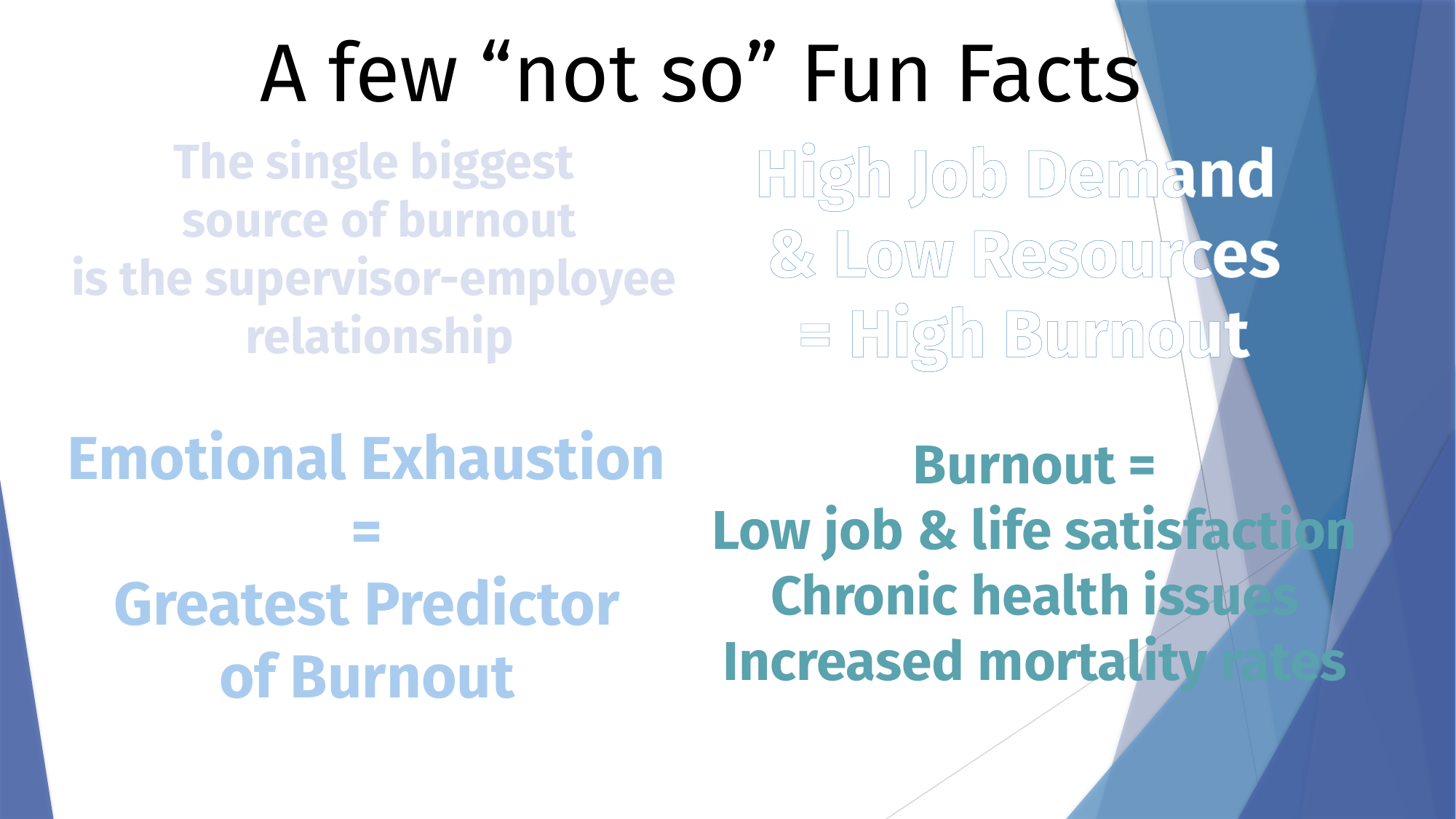

A few “not so” Fun Facts
The single biggest
source of burnout
is the supervisor-employee
relationship
High Job Demand
& Low Resources
= High Burnout
Emotional Exhaustion
=
Greatest Predictor
of Burnout
Burnout =
Low job & life satisfaction
Chronic health issues
Increased mortality rates